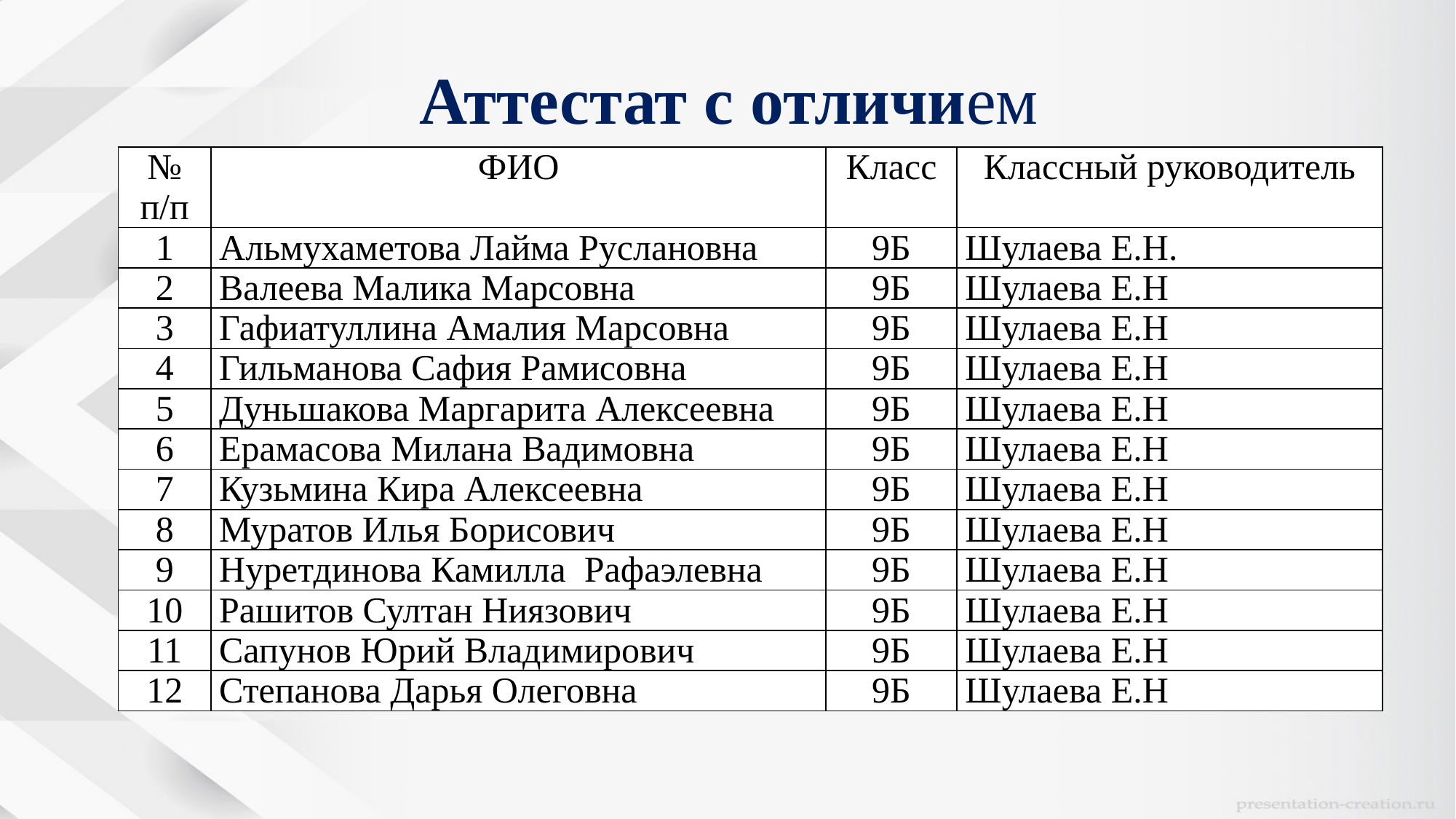

# Аттестат с отличием
| № п/п | ФИО | Класс | Классный руководитель |
| --- | --- | --- | --- |
| 1 | Альмухаметова Лайма Руслановна | 9Б | Шулаева Е.Н. |
| 2 | Валеева Малика Марсовна | 9Б | Шулаева Е.Н |
| 3 | Гафиатуллина Амалия Марсовна | 9Б | Шулаева Е.Н |
| 4 | Гильманова Сафия Рамисовна | 9Б | Шулаева Е.Н |
| 5 | Дуньшакова Маргарита Алексеевна | 9Б | Шулаева Е.Н |
| 6 | Ерамасова Милана Вадимовна | 9Б | Шулаева Е.Н |
| 7 | Кузьмина Кира Алексеевна | 9Б | Шулаева Е.Н |
| 8 | Муратов Илья Борисович | 9Б | Шулаева Е.Н |
| 9 | Нуретдинова Камилла Рафаэлевна | 9Б | Шулаева Е.Н |
| 10 | Рашитов Султан Ниязович | 9Б | Шулаева Е.Н |
| 11 | Сапунов Юрий Владимирович | 9Б | Шулаева Е.Н |
| 12 | Степанова Дарья Олеговна | 9Б | Шулаева Е.Н |